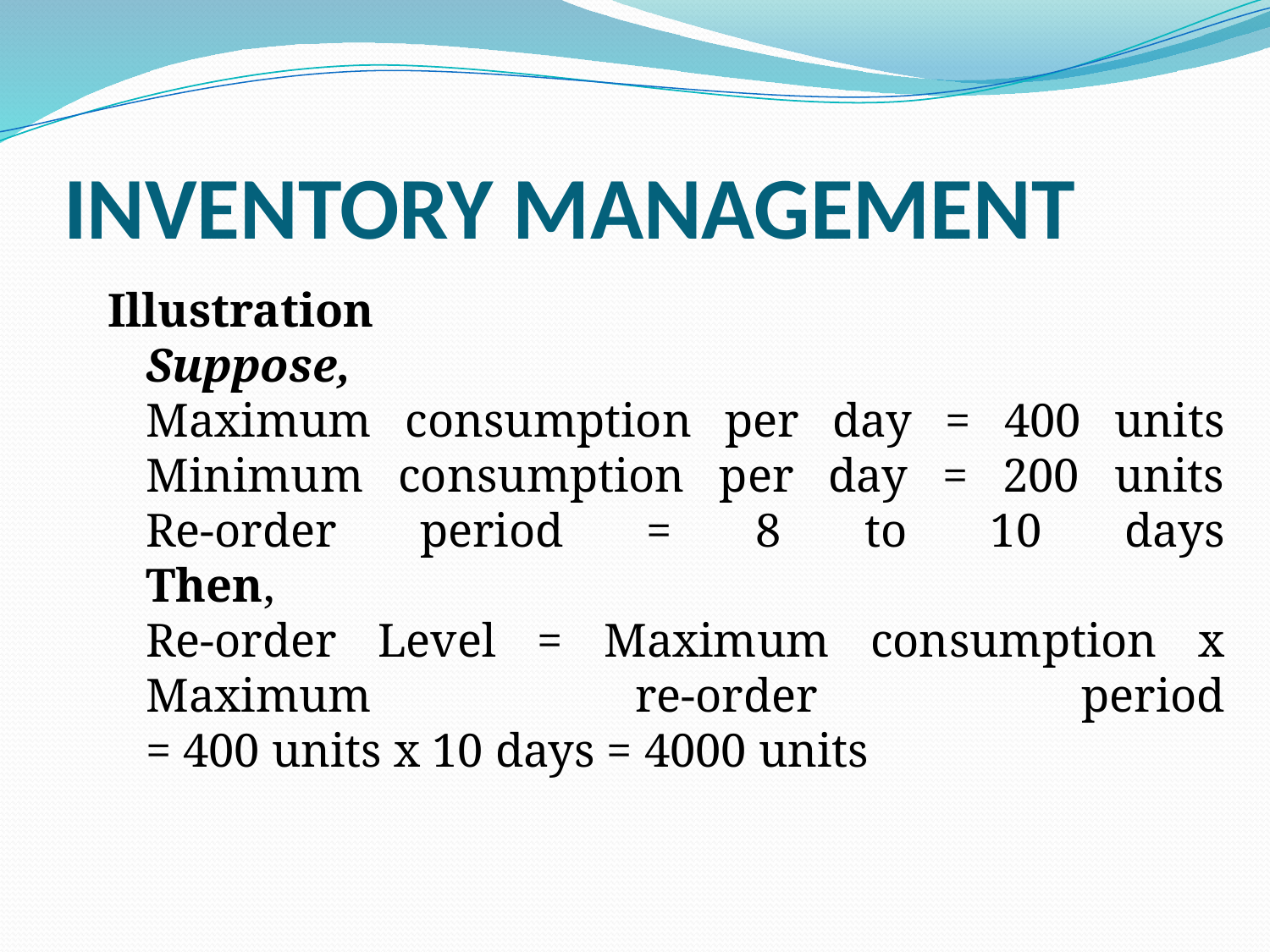

# INVENTORY MANAGEMENT
Illustration
Suppose,
Maximum consumption per day = 400 units
Minimum consumption per day = 200 units
Re-order period = 8 to 10 days
Then,
Re-order Level = Maximum consumption x Maximum re-order period
= 400 units x 10 days = 4000 units